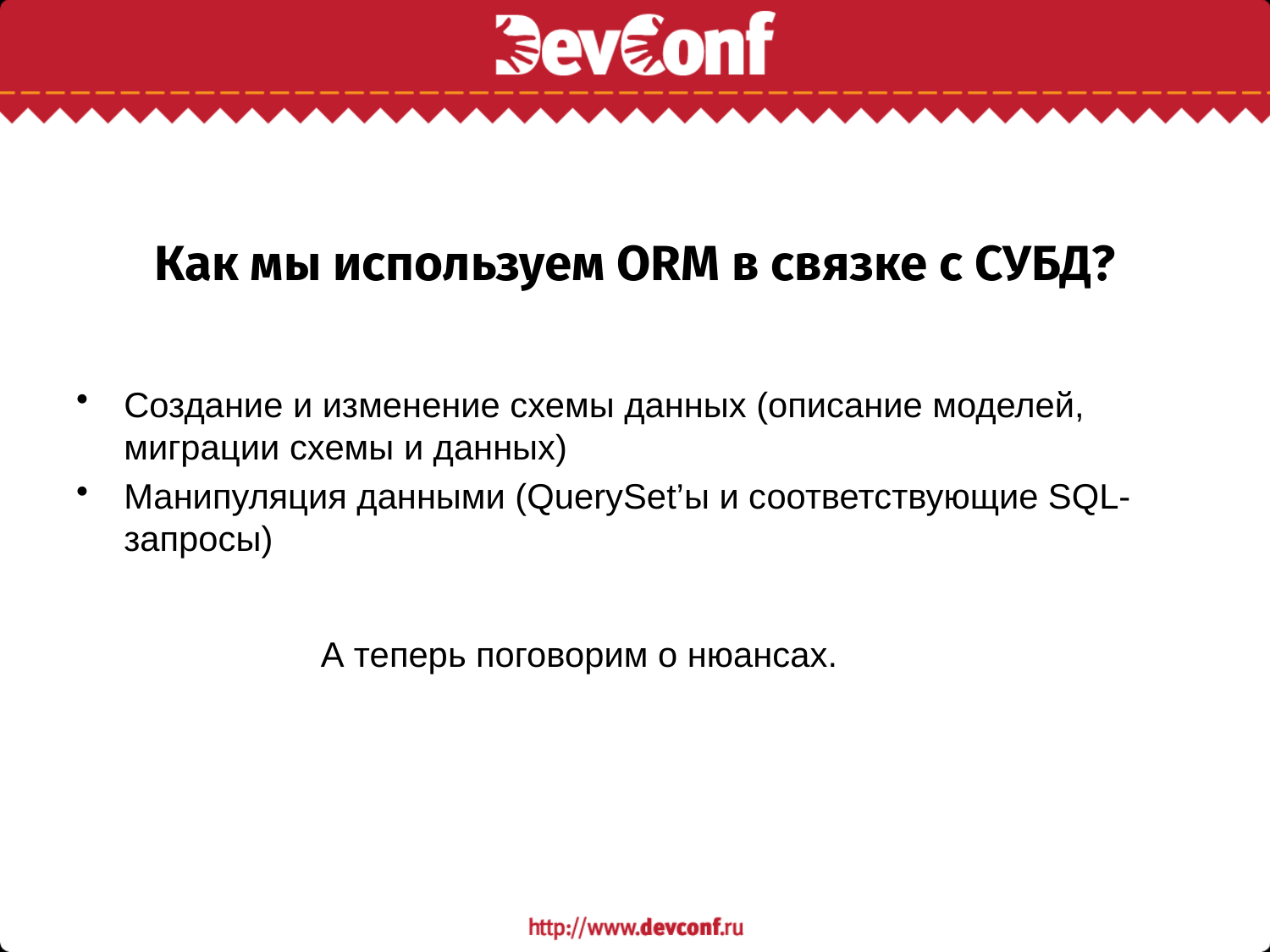

# Как мы используем ORM в связке с СУБД?
Создание и изменение схемы данных (описание моделей, миграции схемы и данных)
Манипуляция данными (QuerySet’ы и соответствующие SQL-запросы)
А теперь поговорим о нюансах.